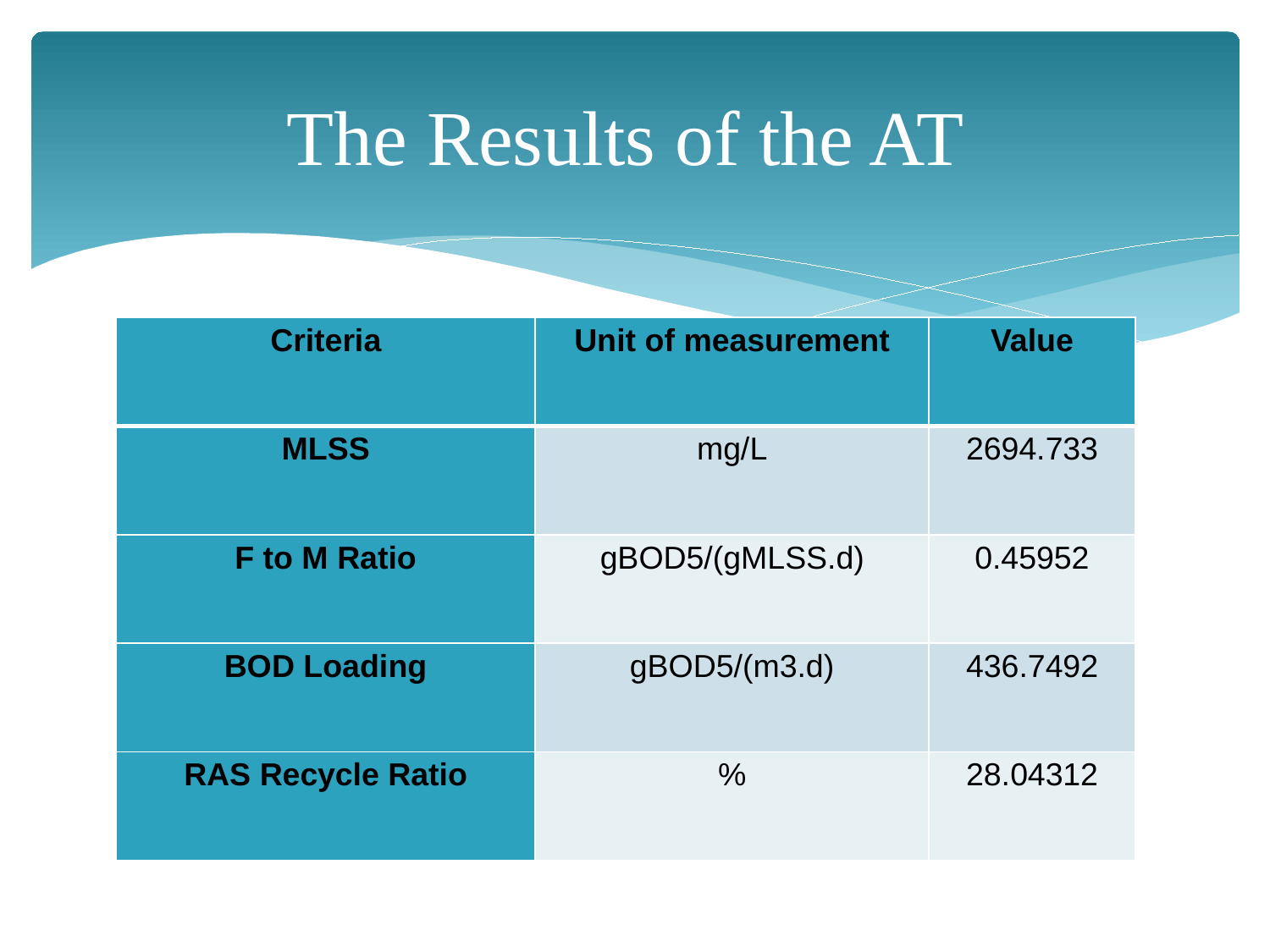

# The Results of the AT
| Criteria | Unit of measurement | Value |
| --- | --- | --- |
| MLSS | mg/L | 2694.733 |
| F to M Ratio | gBOD5/(gMLSS.d) | 0.45952 |
| BOD Loading | gBOD5/(m3.d) | 436.7492 |
| RAS Recycle Ratio | % | 28.04312 |